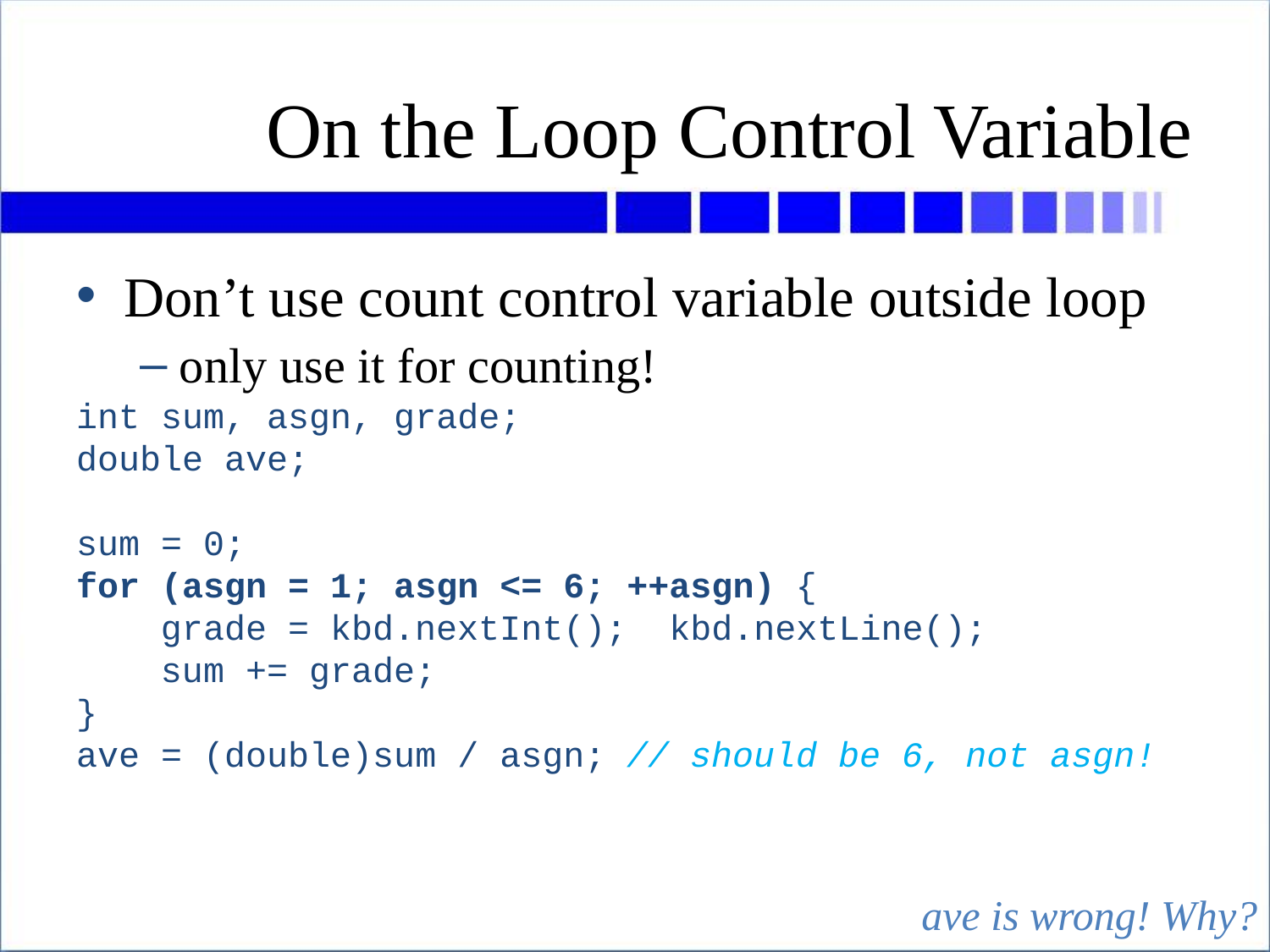

# On the Loop Control Variable
Don’t use count control variable outside loop
only use it for counting!
int sum, asgn, grade;
double ave;

sum = 0;
for (asgn = 1; asgn <= 6; ++asgn) {
    grade = kbd.nextInt();  kbd.nextLine();
    sum += grade;
}
ave = (double)sum / asgn; // should be 6, not asgn!

ave is wrong! Why?